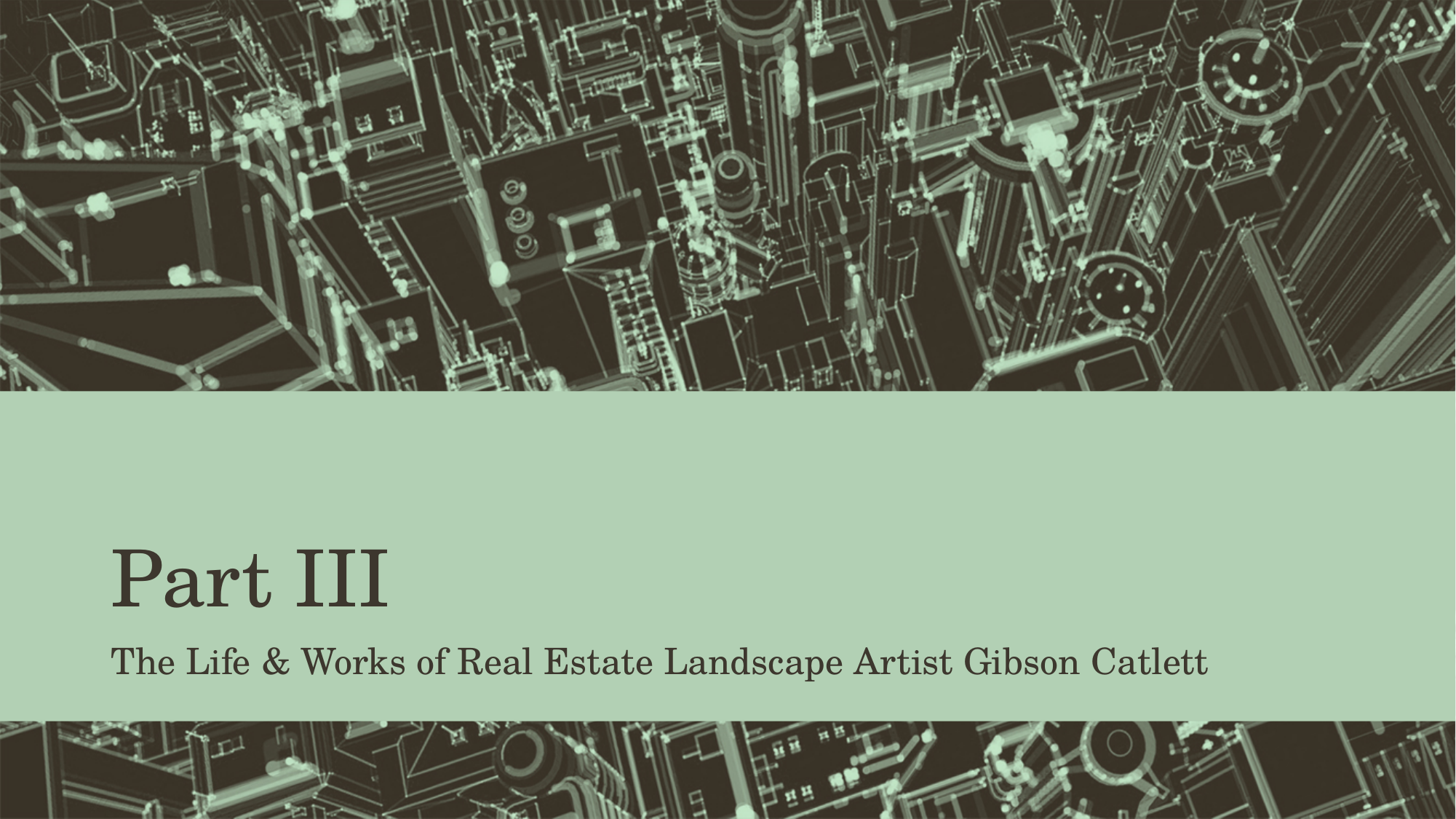

# Part III
The Life & Works of Real Estate Landscape Artist Gibson Catlett